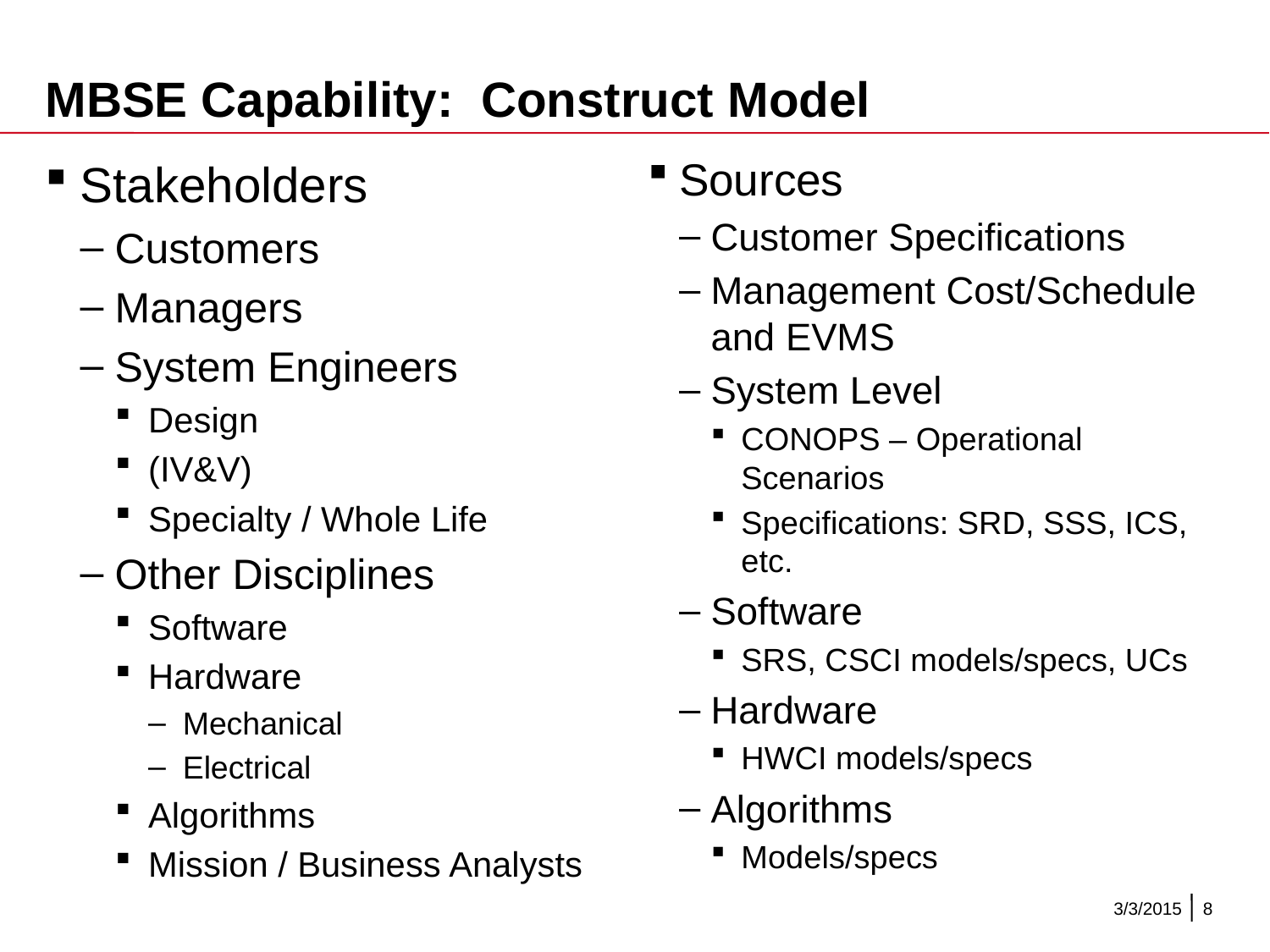

# MBSE Capability:  Construct Model
Sources
Customer Specifications
Management Cost/Schedule and EVMS
System Level
CONOPS – Operational Scenarios
Specifications: SRD, SSS, ICS, etc.
Software
SRS, CSCI models/specs, UCs
Hardware
HWCI models/specs
Algorithms
Models/specs
Stakeholders
Customers
Managers
System Engineers
Design
(IV&V)
Specialty / Whole Life
Other Disciplines
Software
Hardware
Mechanical
Electrical
Algorithms
Mission / Business Analysts
3/3/2015
8